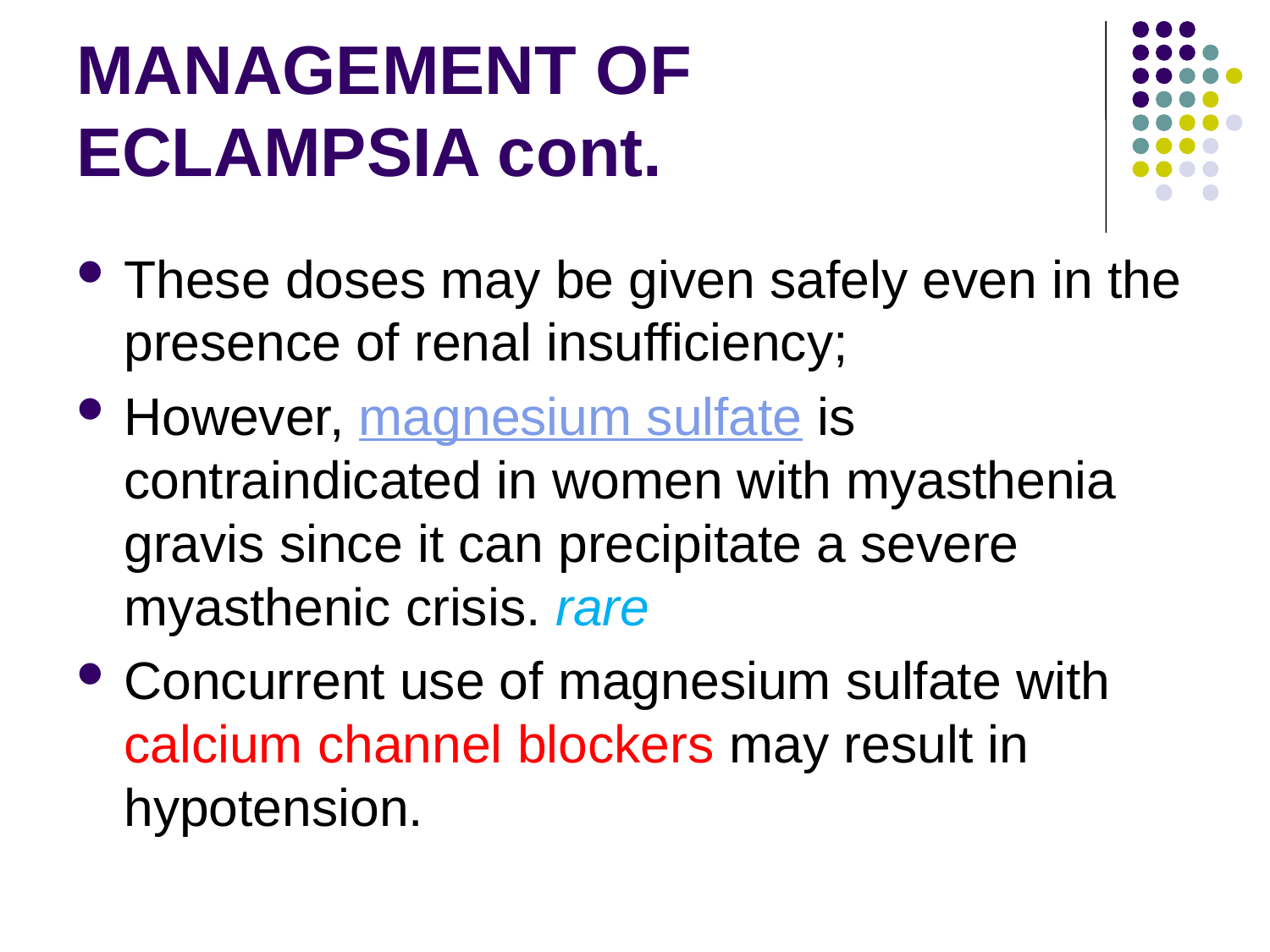

# MANAGEMENT OF ECLAMPSIA cont.
These doses may be given safely even in the presence of renal insufficiency;
However, magnesium sulfate is contraindicated in women with myasthenia gravis since it can precipitate a severe myasthenic crisis. rare
Concurrent use of magnesium sulfate with calcium channel blockers may result in hypotension.